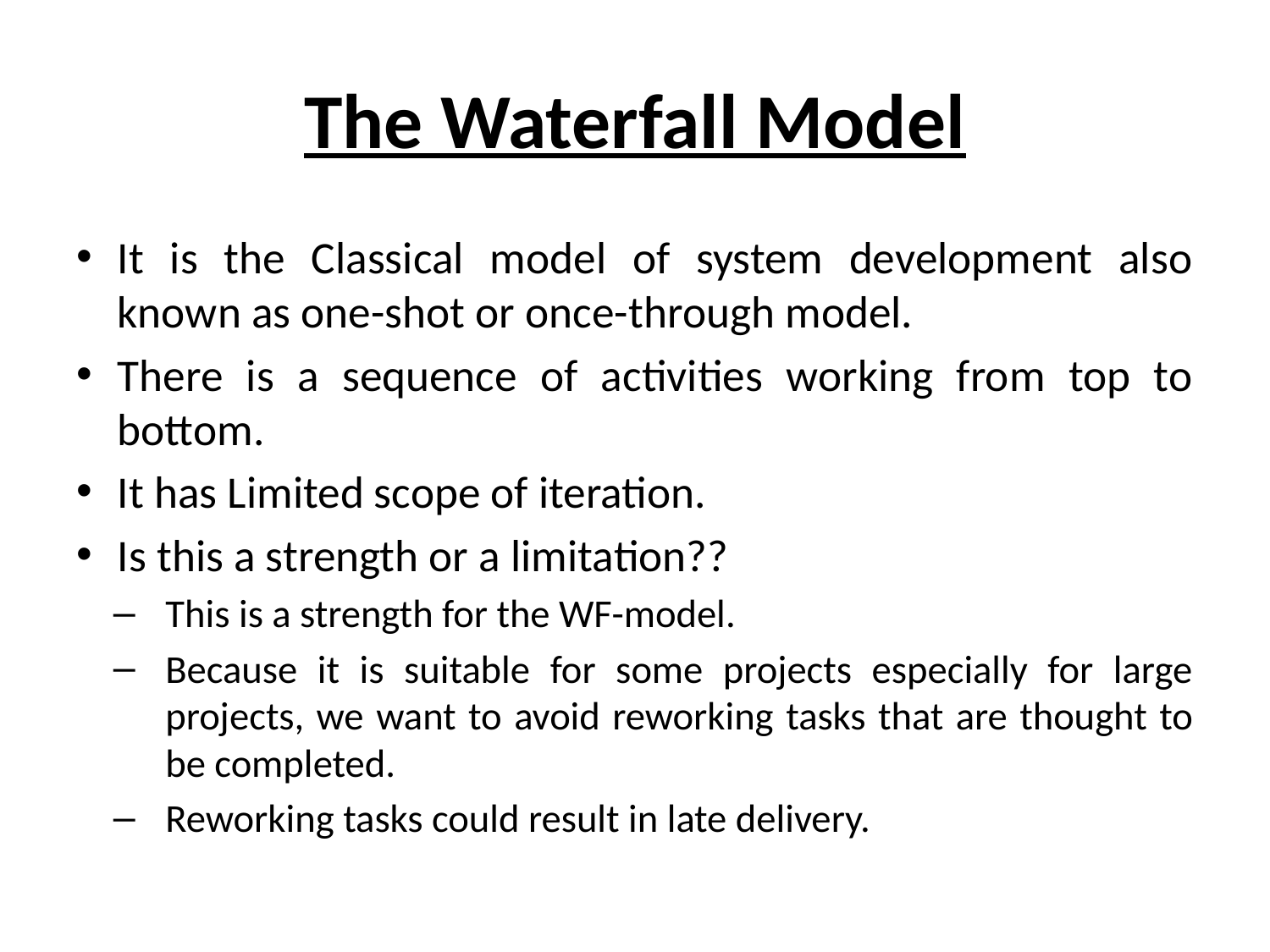

# The Waterfall Model
It is the Classical model of system development also known as one-shot or once-through model.
There is a sequence of activities working from top to bottom.
It has Limited scope of iteration.
Is this a strength or a limitation??
This is a strength for the WF-model.
Because it is suitable for some projects especially for large projects, we want to avoid reworking tasks that are thought to be completed.
Reworking tasks could result in late delivery.